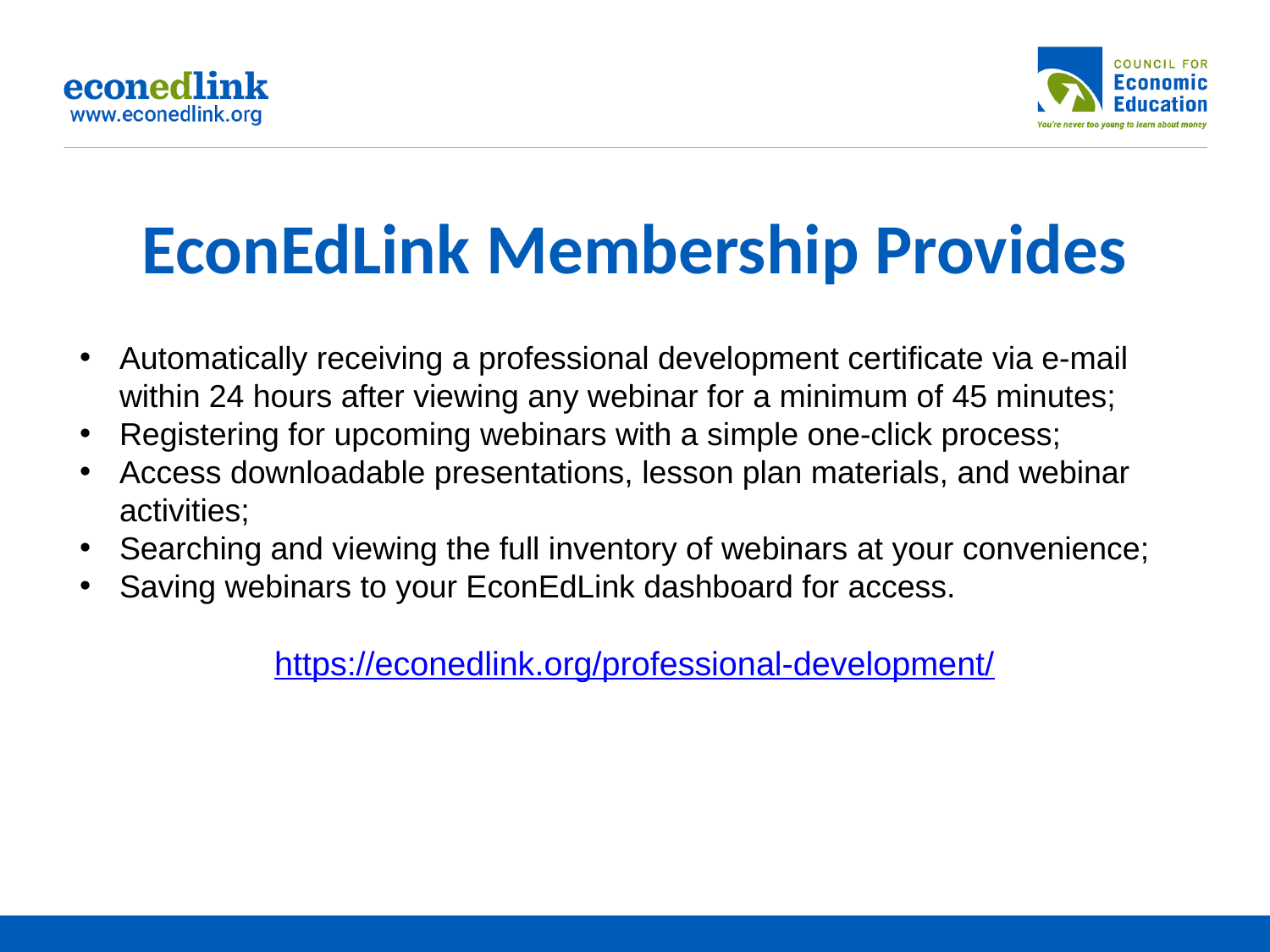

# EconEdLink Membership Provides

Automatically receiving a professional development certificate via e-mail within 24 hours after viewing any webinar for a minimum of 45 minutes;
Registering for upcoming webinars with a simple one-click process;
Access downloadable presentations, lesson plan materials, and webinar activities;
Searching and viewing the full inventory of webinars at your convenience;
Saving webinars to your EconEdLink dashboard for access.

https://econedlink.org/professional-development/